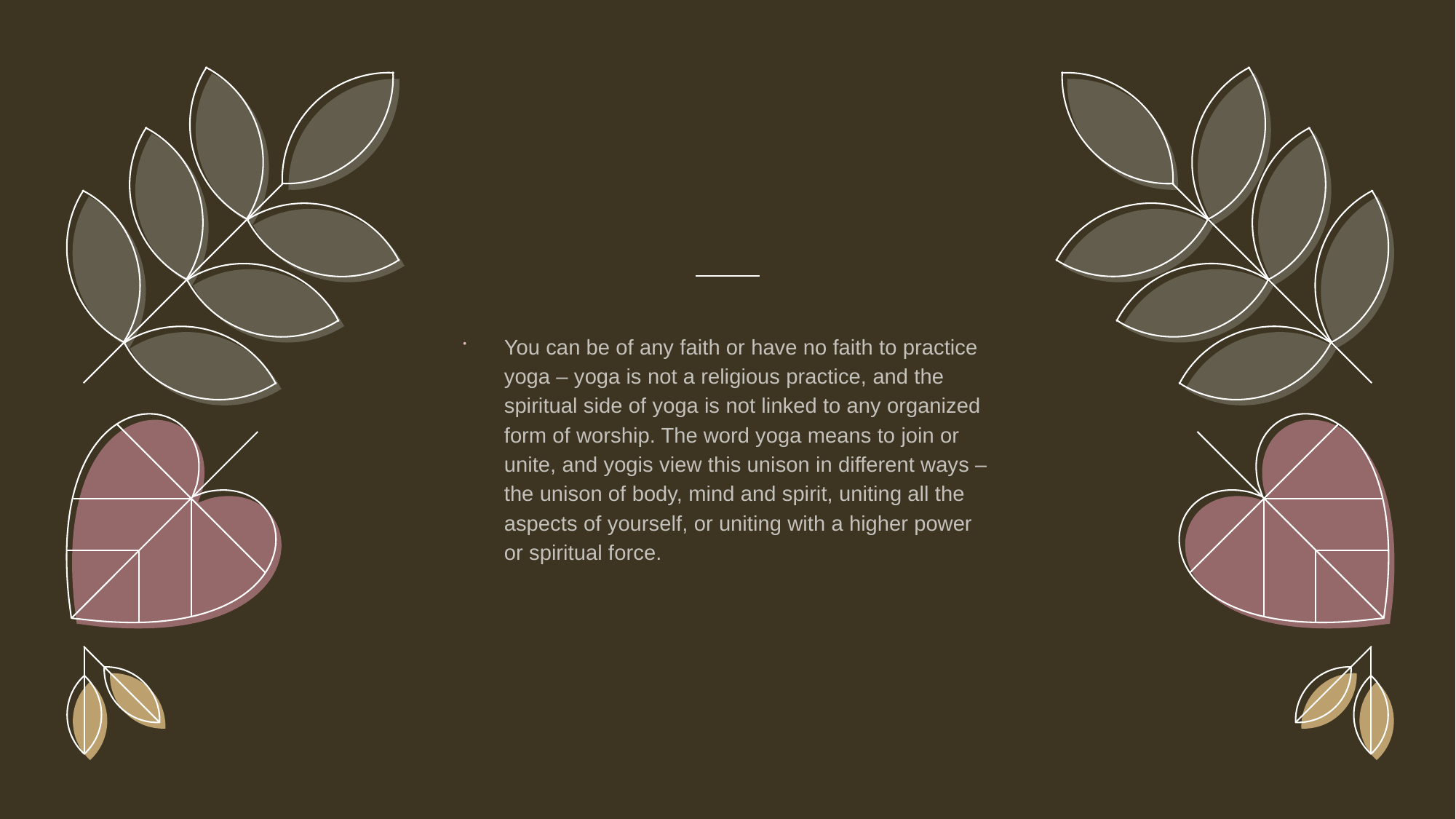

You can be of any faith or have no faith to practice yoga – yoga is not a religious practice, and the spiritual side of yoga is not linked to any organized form of worship. The word yoga means to join or unite, and yogis view this unison in different ways – the unison of body, mind and spirit, uniting all the aspects of yourself, or uniting with a higher power or spiritual force.